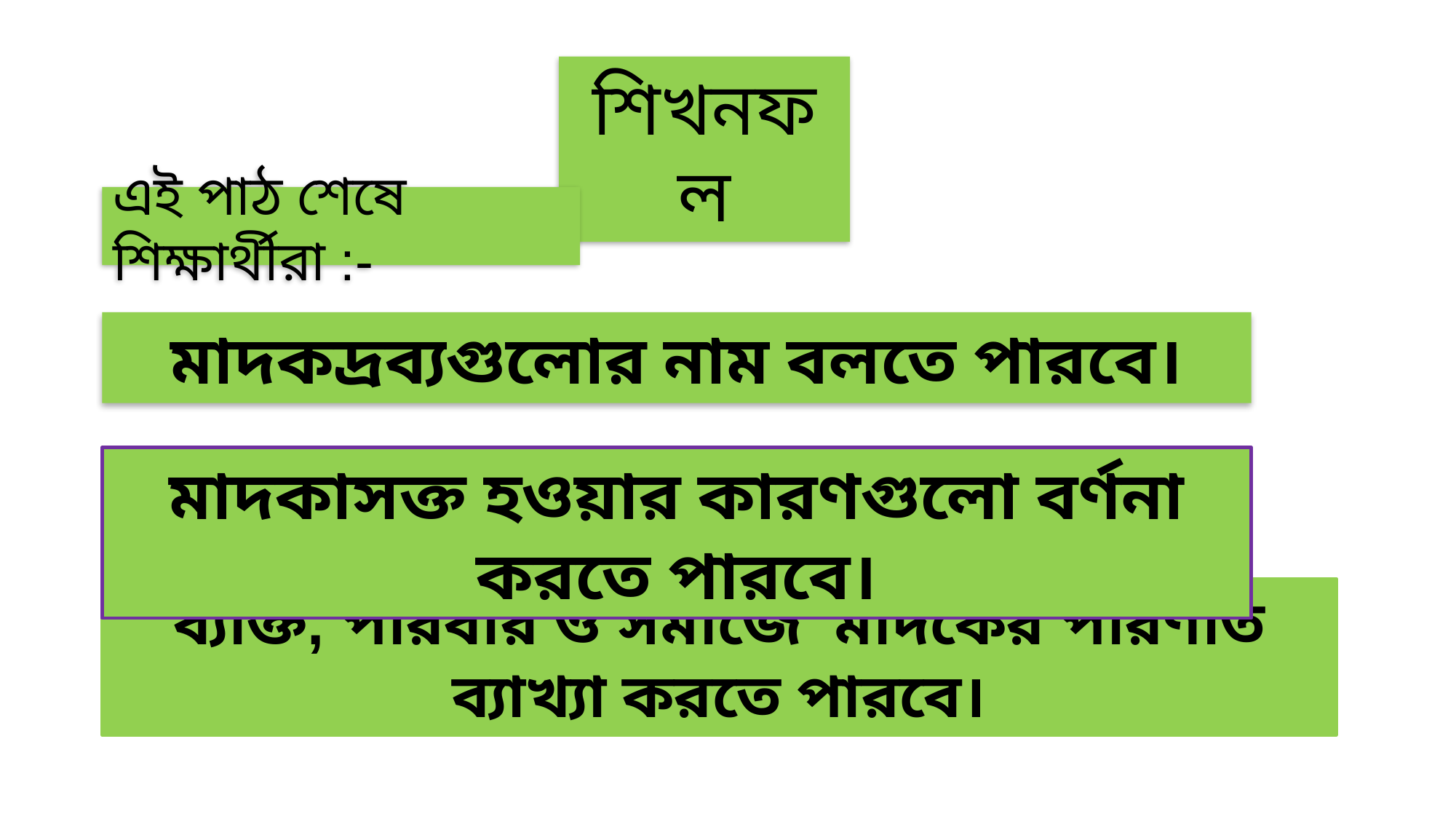

শিখনফল
এই পাঠ শেষে শিক্ষার্থীরা :-
মাদকদ্রব্যগুলোর নাম বলতে পারবে।
মাদকাসক্ত হওয়ার কারণগুলো বর্ণনা করতে পারবে।
ব্যক্তি, পরিবার ও সমাজে  মাদকের পরিণতি ব্যাখ্যা করতে পারবে।